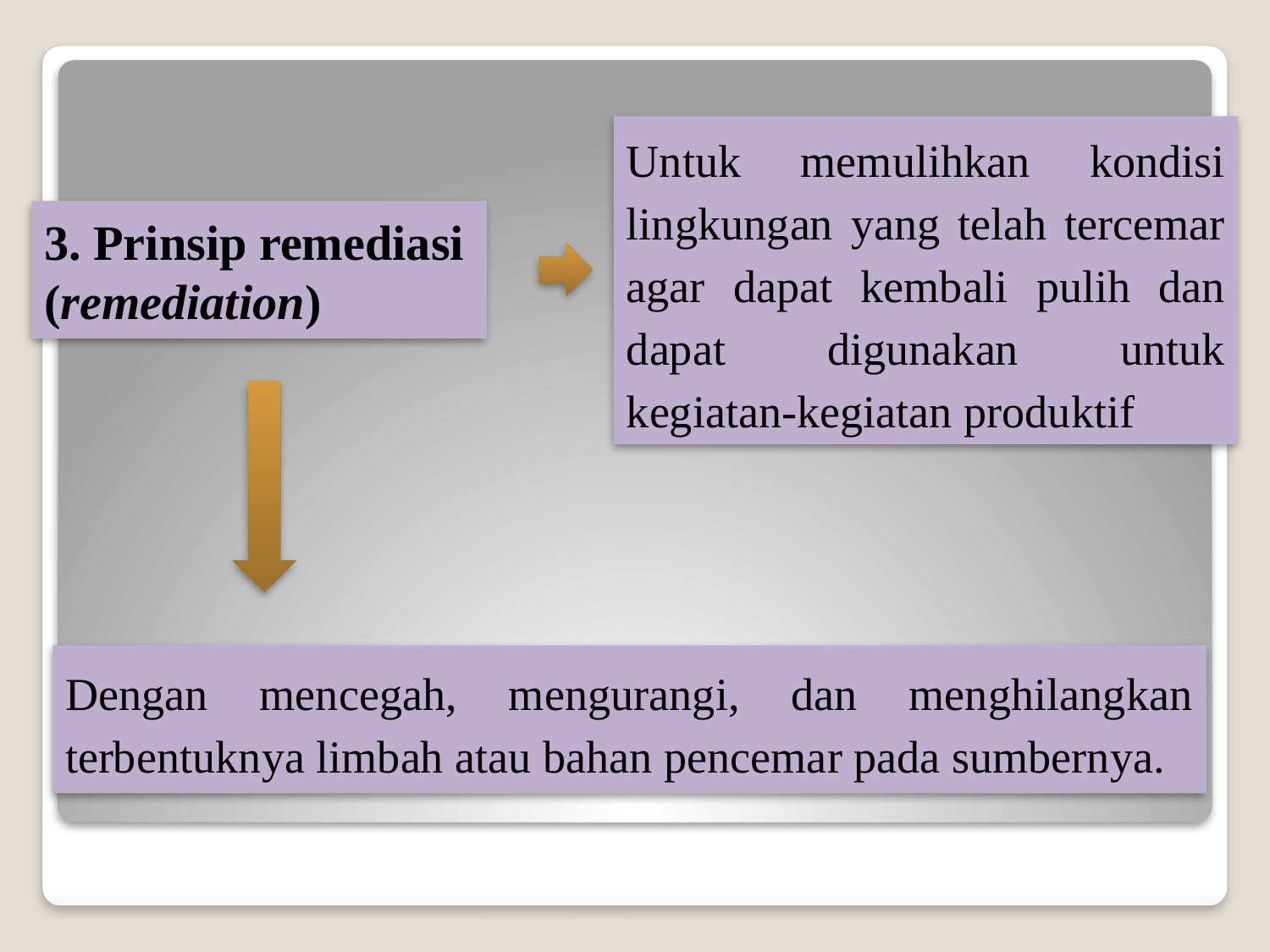

Untuk memulihkan kondisi lingkungan yang telah tercemar agar dapat kembali pulih dan dapat digunakan untuk kegiatan-kegiatan produktif
3. Prinsip remediasi (remediation)

Dengan mencegah, mengurangi, dan menghilangkan terbentuknya limbah atau bahan pencemar pada sumbernya.